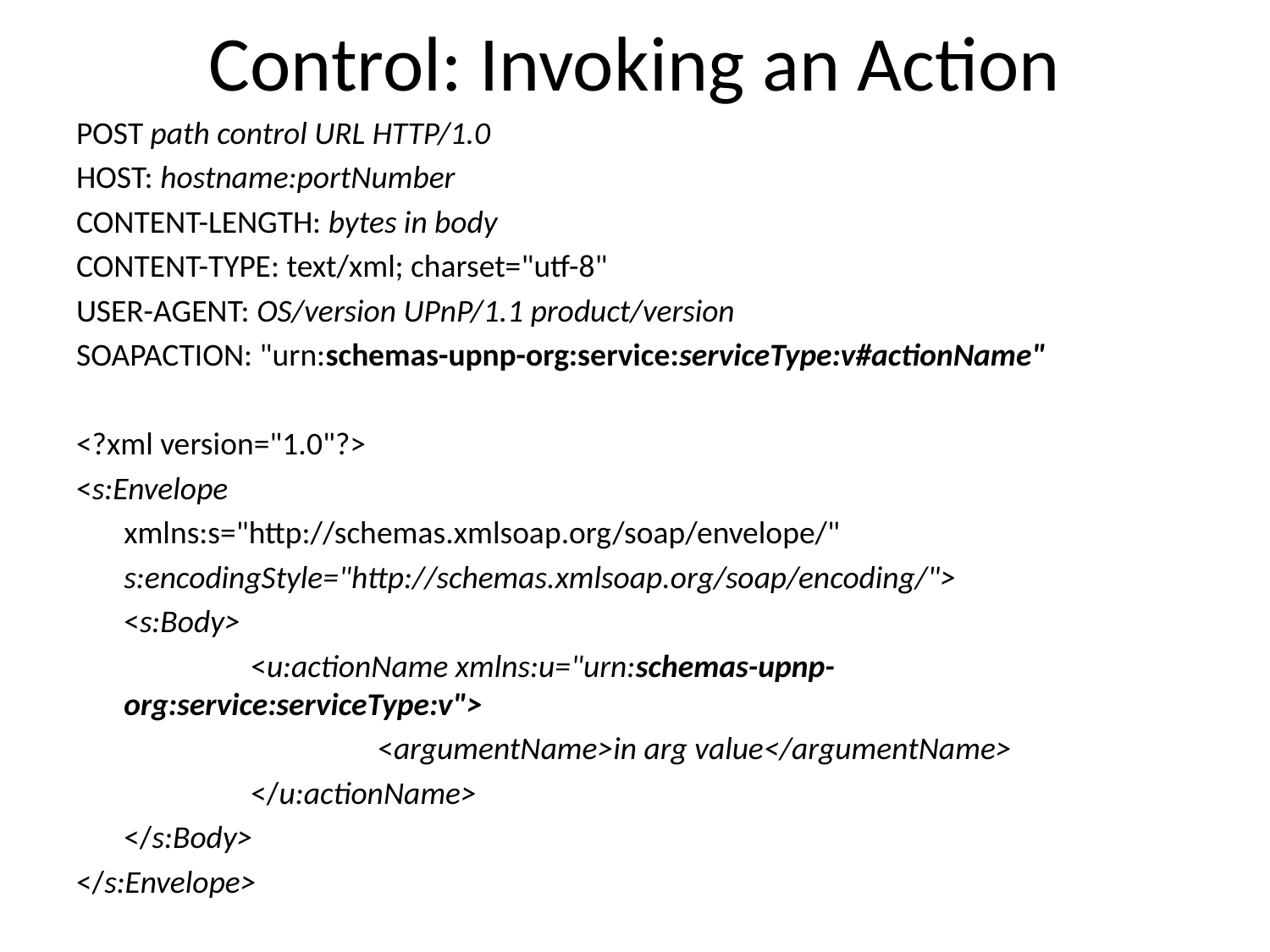

# Control: Invoking an Action
POST path control URL HTTP/1.0
HOST: hostname:portNumber
CONTENT-LENGTH: bytes in body
CONTENT-TYPE: text/xml; charset="utf-8"
USER-AGENT: OS/version UPnP/1.1 product/version
SOAPACTION: "urn:schemas-upnp-org:service:serviceType:v#actionName"

<?xml version="1.0"?>
<s:Envelope
	xmlns:s="http://schemas.xmlsoap.org/soap/envelope/"
	s:encodingStyle="http://schemas.xmlsoap.org/soap/encoding/">
	<s:Body>
		<u:actionName xmlns:u="urn:schemas-upnp-org:service:serviceType:v">
			<argumentName>in arg value</argumentName>
		</u:actionName>
	</s:Body>
</s:Envelope>